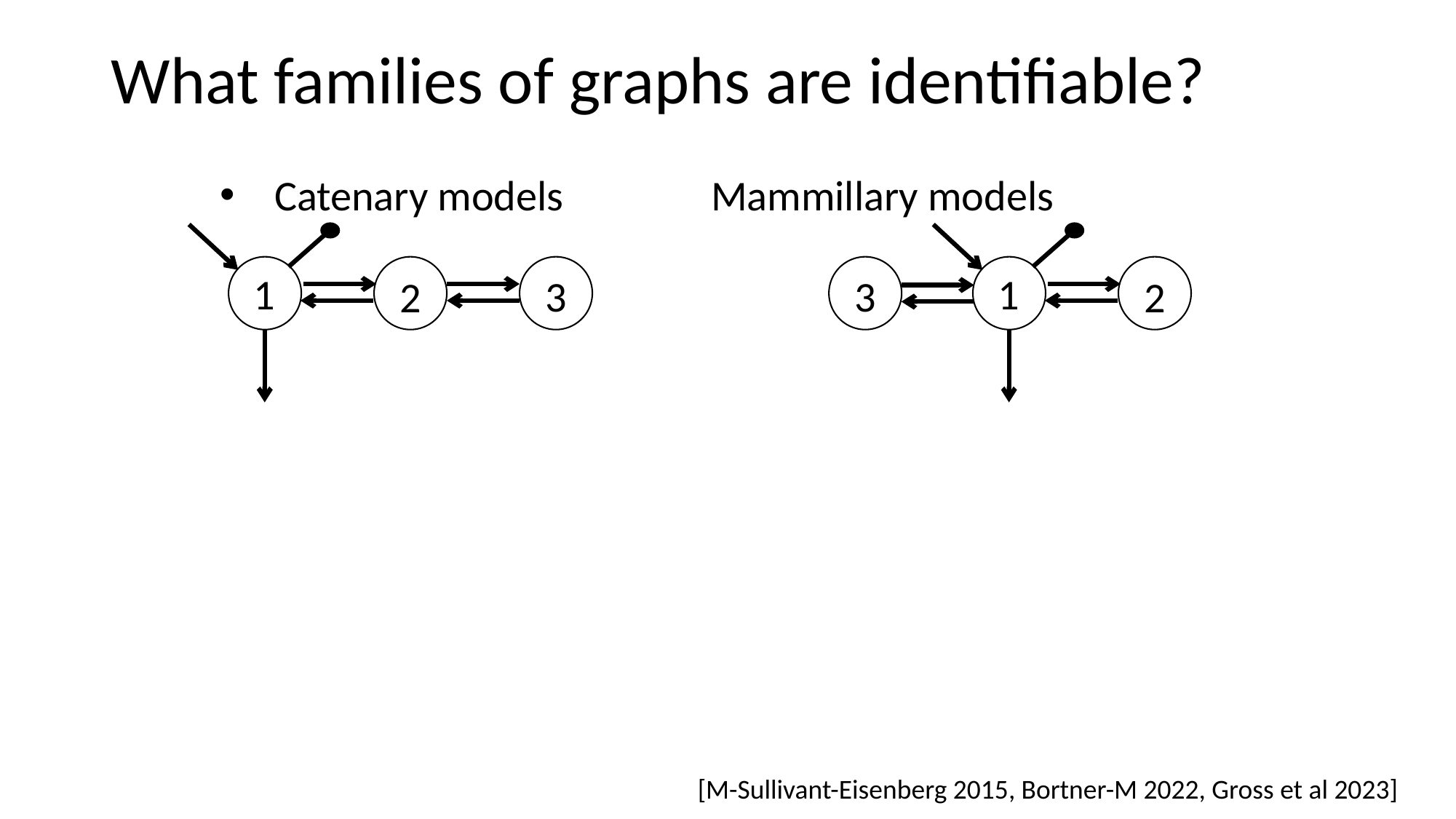

# What families of graphs are identifiable?
Catenary models		Mammillary models

1
1
3
3
2
2
[M-Sullivant-Eisenberg 2015, Bortner-M 2022, Gross et al 2023]